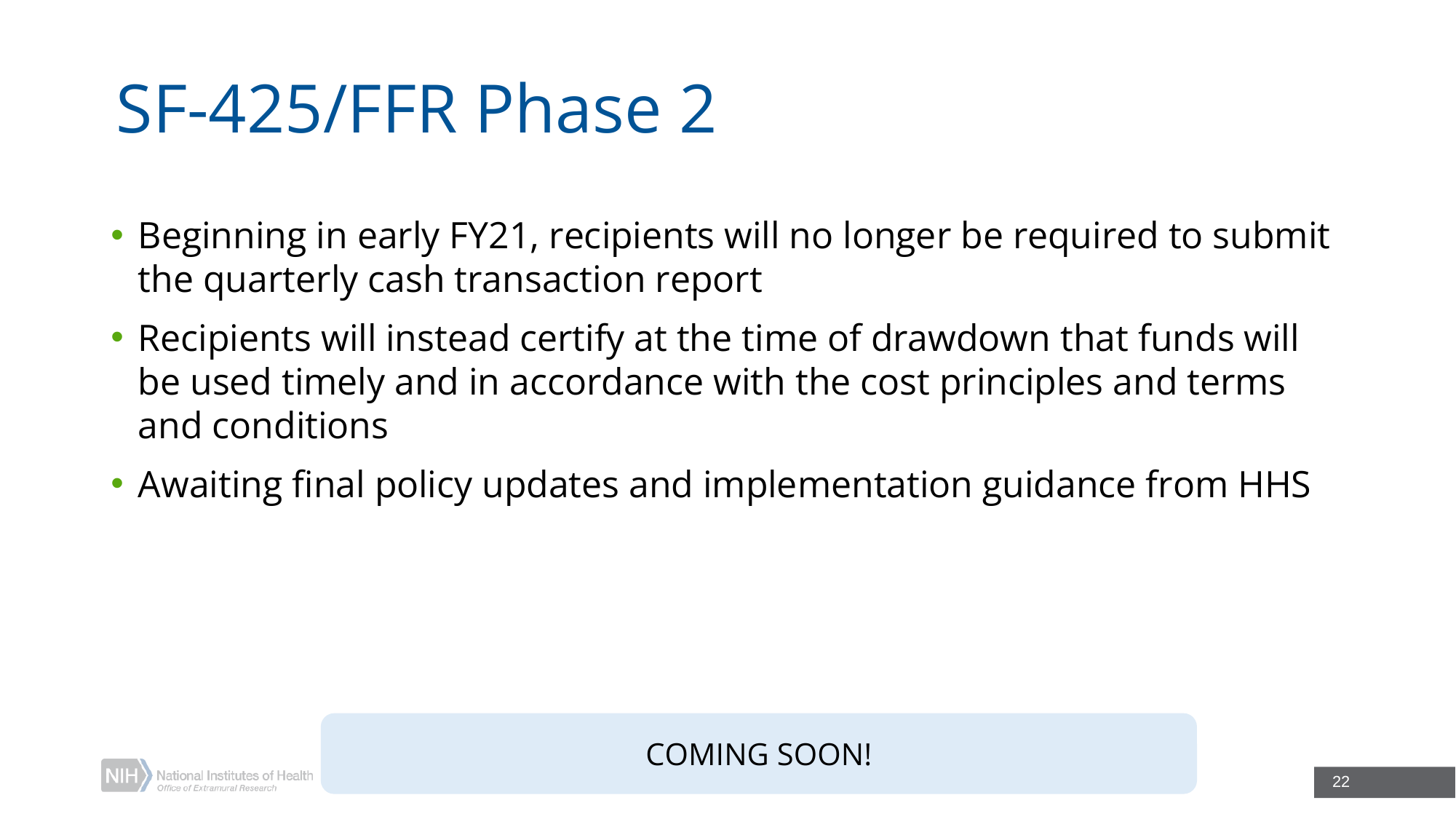

# SF-425/FFR Phase 2
Beginning in early FY21, recipients will no longer be required to submit the quarterly cash transaction report
Recipients will instead certify at the time of drawdown that funds will be used timely and in accordance with the cost principles and terms and conditions
Awaiting final policy updates and implementation guidance from HHS

COMING SOON!
22